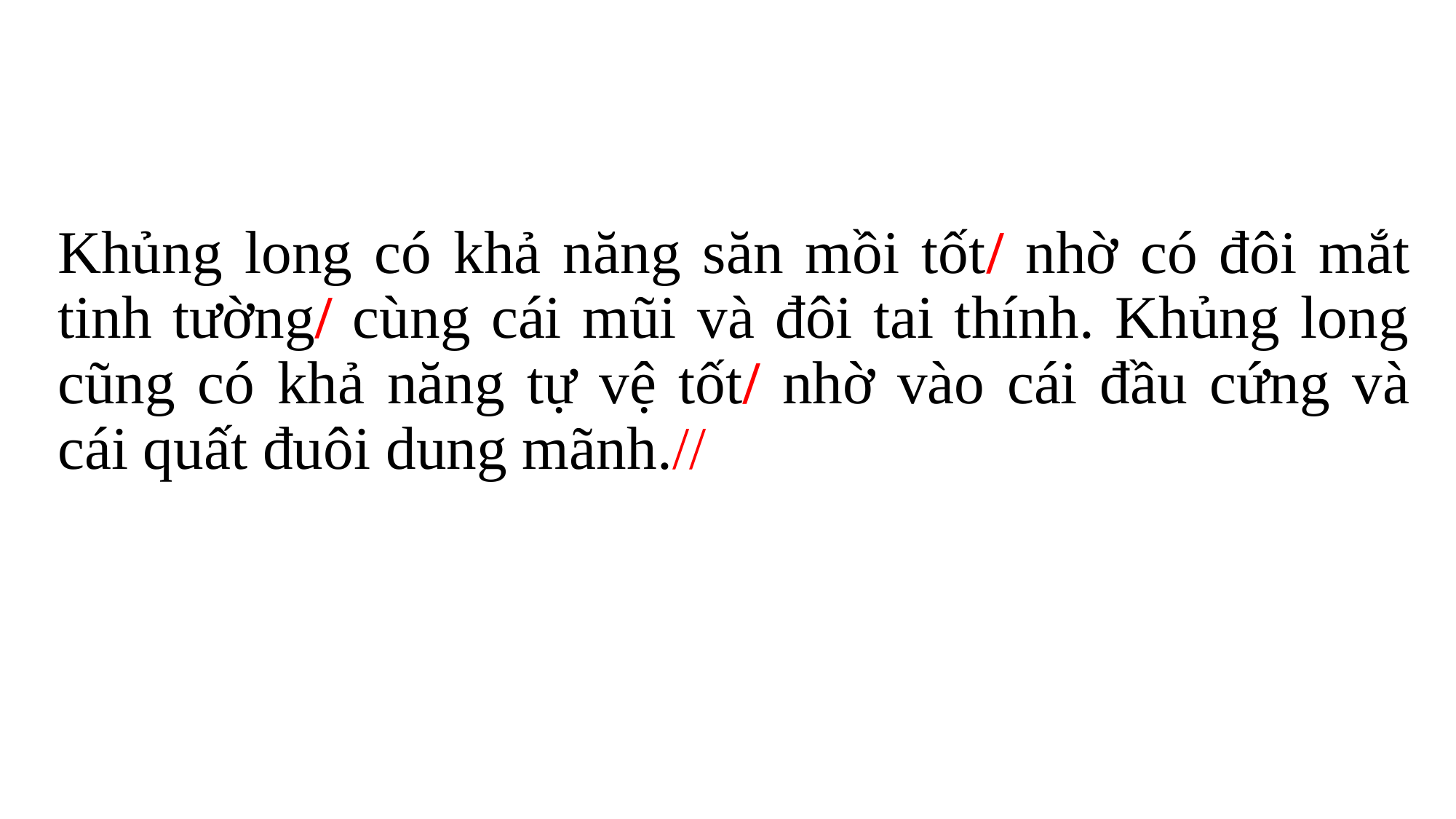

Khủng long có khả năng săn mồi tốt/ nhờ có đôi mắt tinh tường/ cùng cái mũi và đôi tai thính. Khủng long cũng có khả năng tự vệ tốt/ nhờ vào cái đầu cứng và cái quất đuôi dung mãnh.//